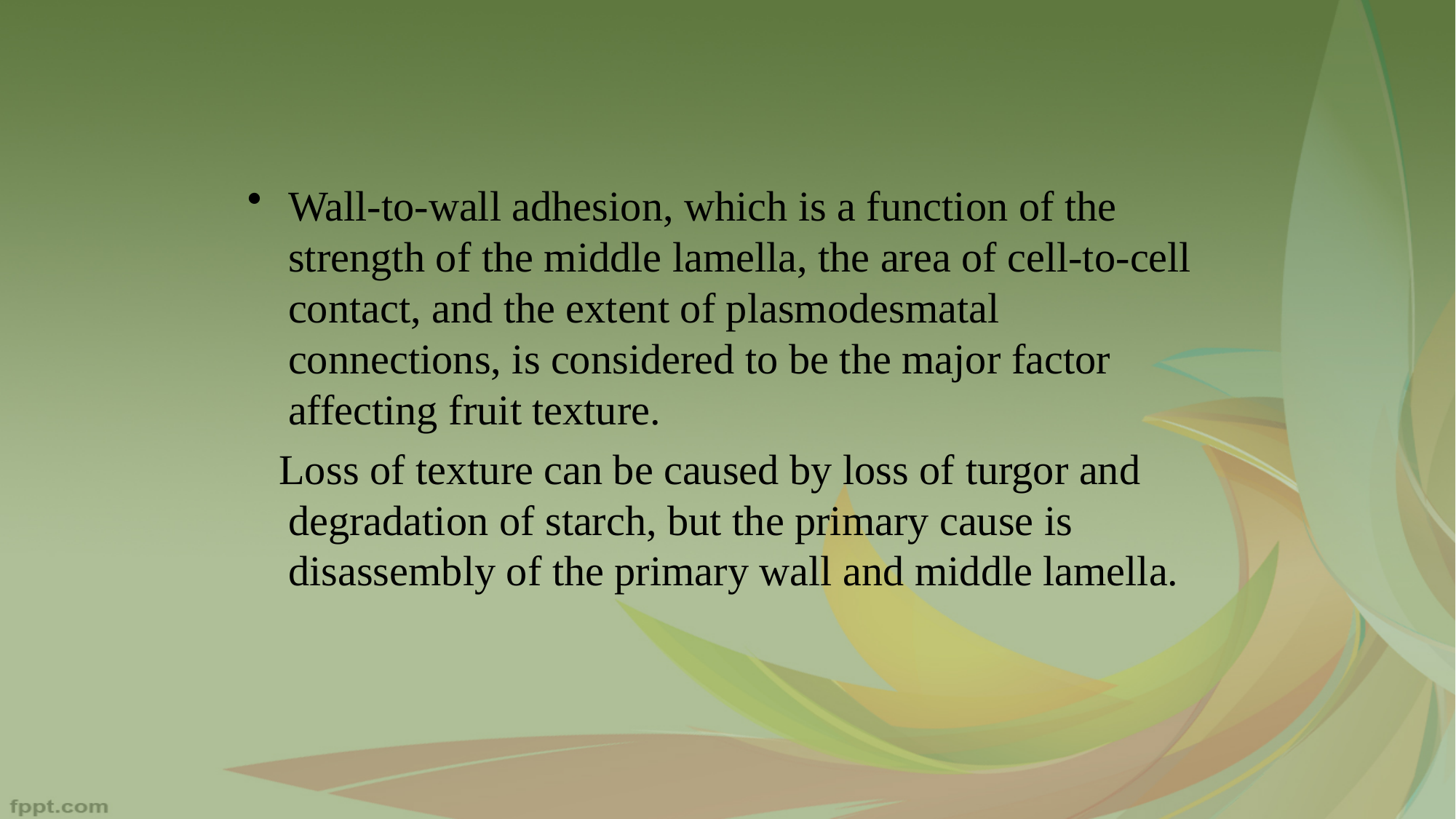

Wall-to-wall adhesion, which is a function of the strength of the middle lamella, the area of cell-to-cell contact, and the extent of plasmodesmatal connections, is considered to be the major factor affecting fruit texture.
   Loss of texture can be caused by loss of turgor and degradation of starch, but the primary cause is disassembly of the primary wall and middle lamella.